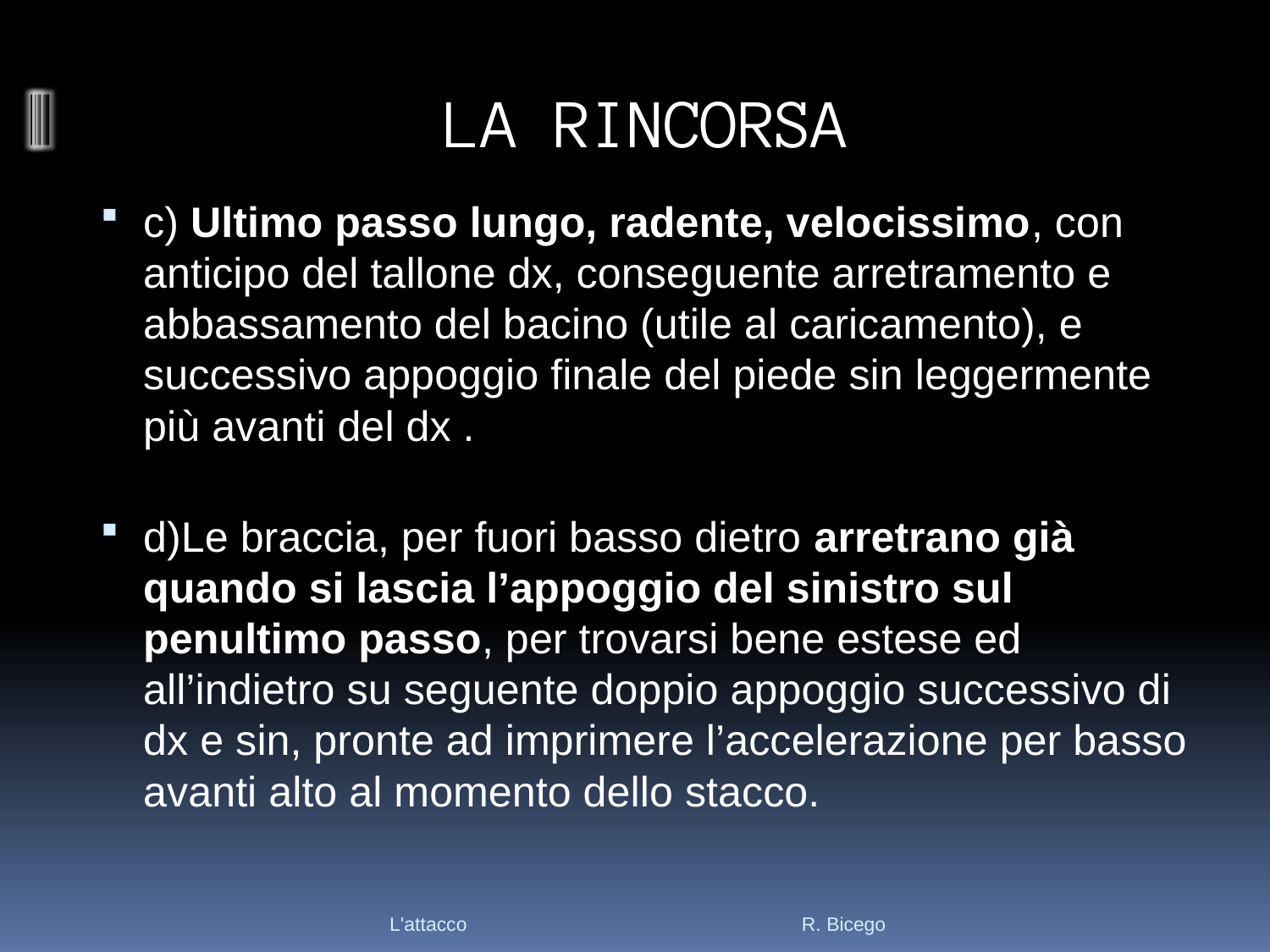

# LA RINCORSA
c) Ultimo passo lungo, radente, velocissimo, con anticipo del tallone dx, conseguente arretramento e abbassamento del bacino (utile al caricamento), e successivo appoggio finale del piede sin leggermente più avanti del dx .

d)Le braccia, per fuori basso dietro arretrano già quando si lascia l’appoggio del sinistro sul penultimo passo, per trovarsi bene estese ed all’indietro su seguente doppio appoggio successivo di dx e sin, pronte ad imprimere l’accelerazione per basso avanti alto al momento dello stacco.

L'attacco                                                             R. Bicego